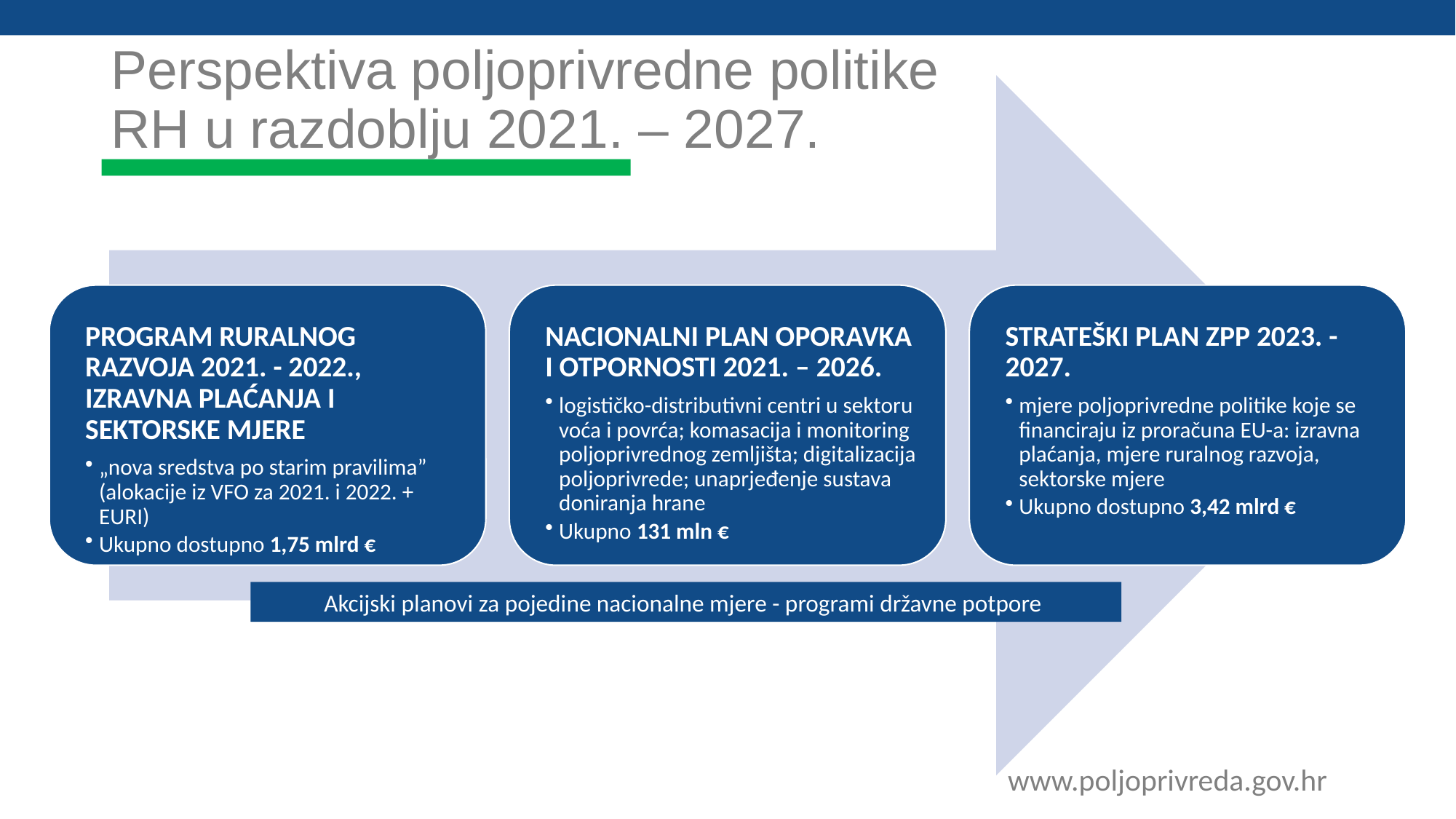

# Perspektiva poljoprivredne politike RH u razdoblju 2021. – 2027.
PROGRAM RURALNOG RAZVOJA 2021. - 2022., IZRAVNA PLAĆANJA I SEKTORSKE MJERE
„nova sredstva po starim pravilima” (alokacije iz VFO za 2021. i 2022. + EURI)
Ukupno dostupno 1,75 mlrd €
NACIONALNI PLAN OPORAVKA I OTPORNOSTI 2021. – 2026.
logističko-distributivni centri u sektoru voća i povrća; komasacija i monitoring poljoprivrednog zemljišta; digitalizacija poljoprivrede; unaprjeđenje sustava doniranja hrane
Ukupno 131 mln €
STRATEŠKI PLAN ZPP 2023. - 2027.
mjere poljoprivredne politike koje se financiraju iz proračuna EU-a: izravna plaćanja, mjere ruralnog razvoja, sektorske mjere
Ukupno dostupno 3,42 mlrd €
Akcijski planovi za pojedine nacionalne mjere - programi državne potpore